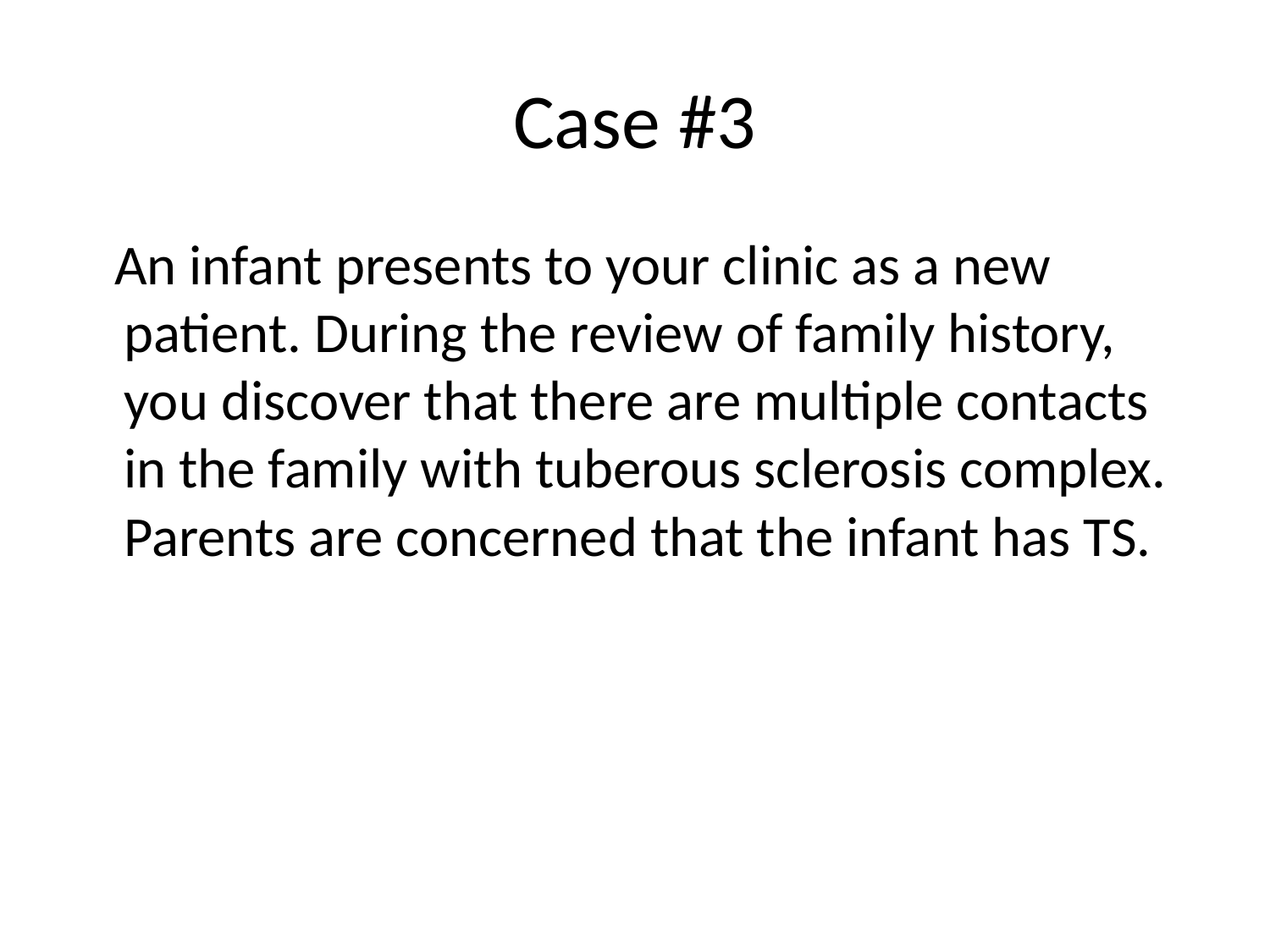

# Case #3
   An infant presents to your clinic as a new patient. During the review of family history, you discover that there are multiple contacts in the family with tuberous sclerosis complex. Parents are concerned that the infant has TS.